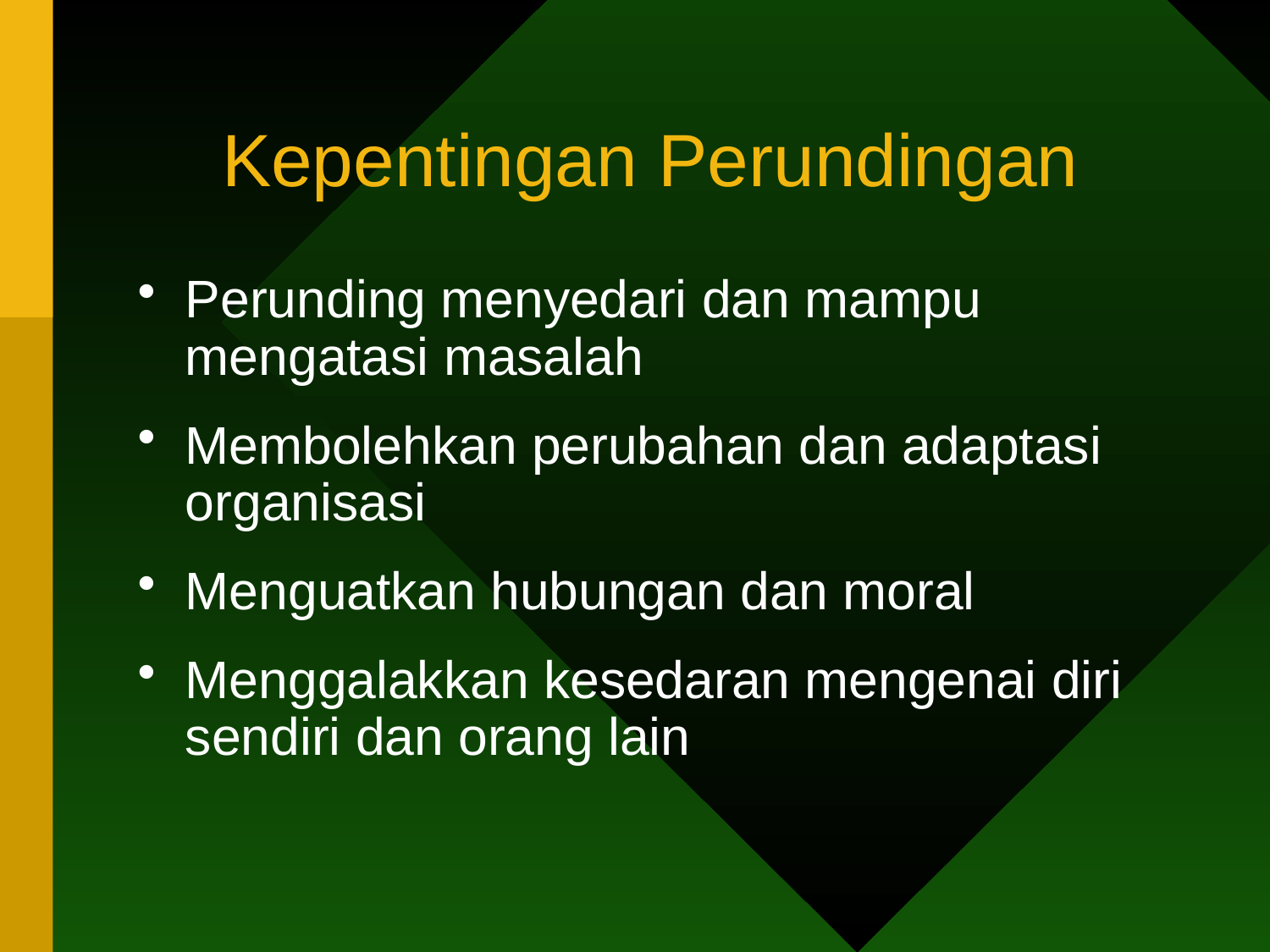

# Kepentingan Perundingan
Perunding menyedari dan mampu mengatasi masalah
Membolehkan perubahan dan adaptasi organisasi
Menguatkan hubungan dan moral
Menggalakkan kesedaran mengenai diri sendiri dan orang lain